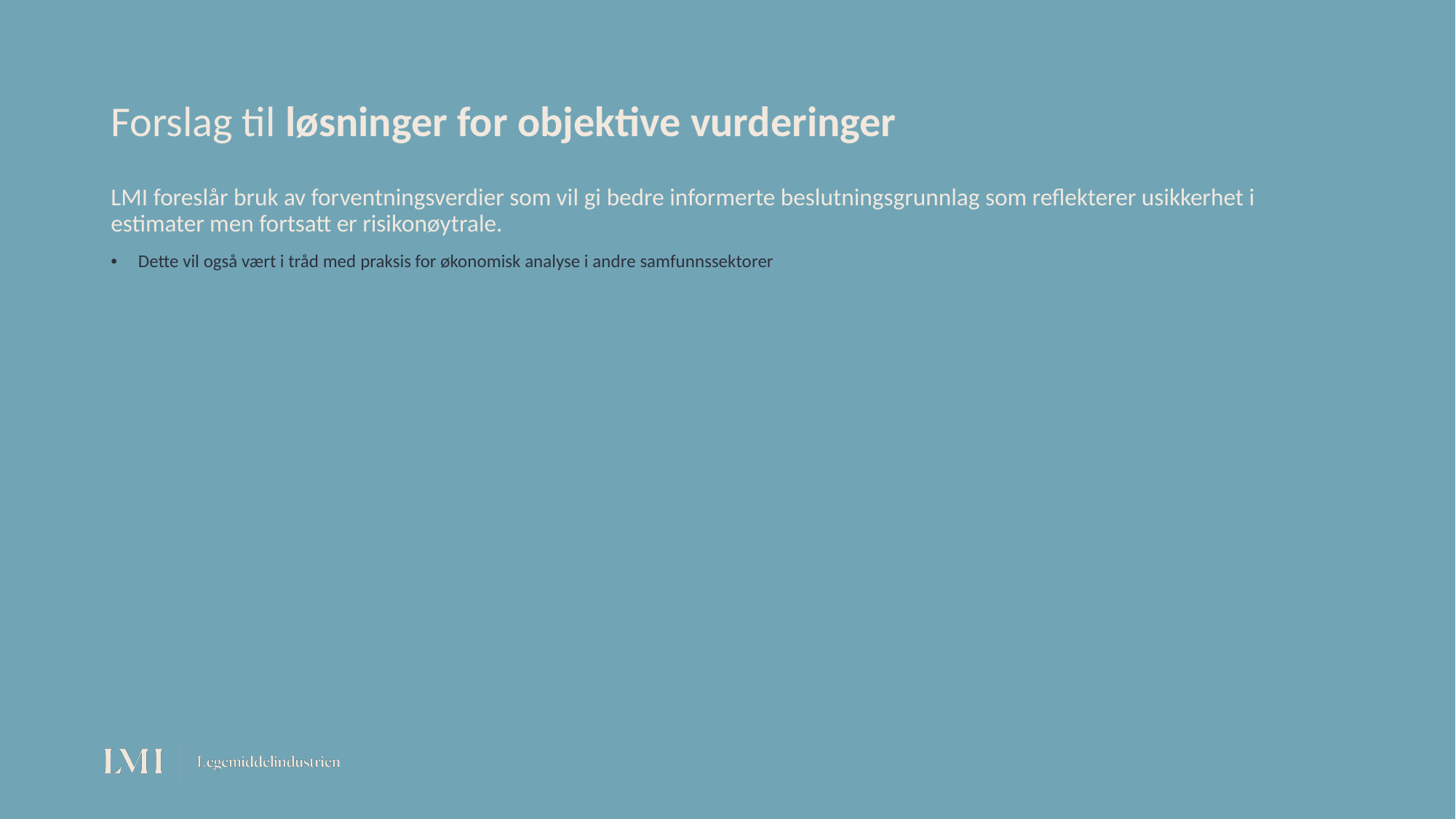

# Forslag til løsninger for objektive vurderinger
LMI foreslår bruk av forventningsverdier som vil gi bedre informerte beslutningsgrunnlag som reflekterer usikkerhet i estimater men fortsatt er risikonøytrale.
Dette vil også vært i tråd med praksis for økonomisk analyse i andre samfunnssektorer